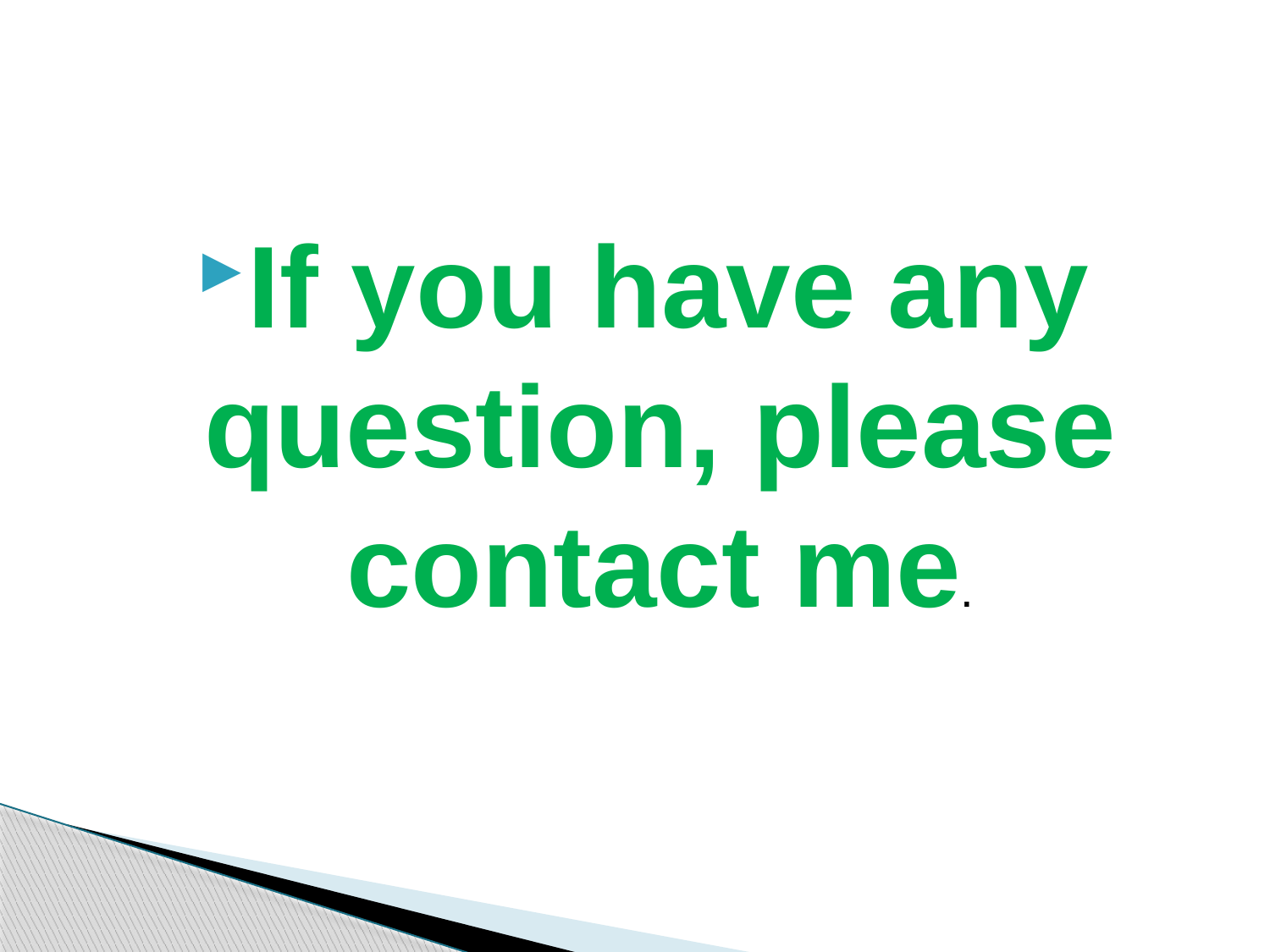

#
If you have any question, please contact me.